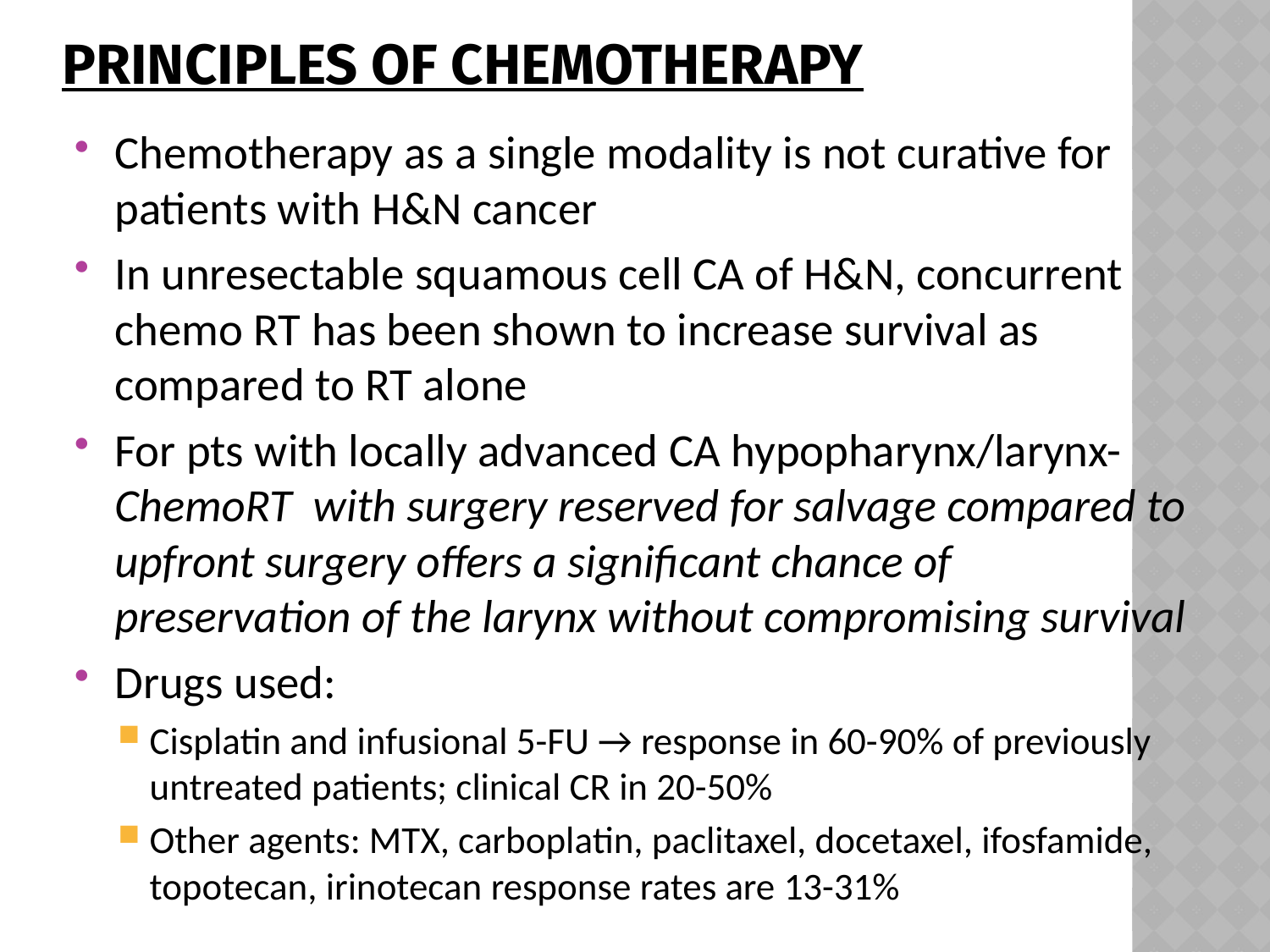

# Principles of Chemotherapy
Chemotherapy as a single modality is not curative for patients with H&N cancer
In unresectable squamous cell CA of H&N, concurrent chemo RT has been shown to increase ⁭survival as compared to RT alone
For pts with locally advanced CA hypopharynx/larynx- ChemoRT  with surgery reserved for salvage compared to upfront surgery offers a significant chance of preservation of the larynx without compromising survival
Drugs used:
Cisplatin and infusional 5-FU → response in 60-90% of previously untreated patients; clinical CR in 20-50%
Other agents: MTX, carboplatin, paclitaxel, docetaxel, ifosfamide, topotecan, irinotecan response rates are 13-31%